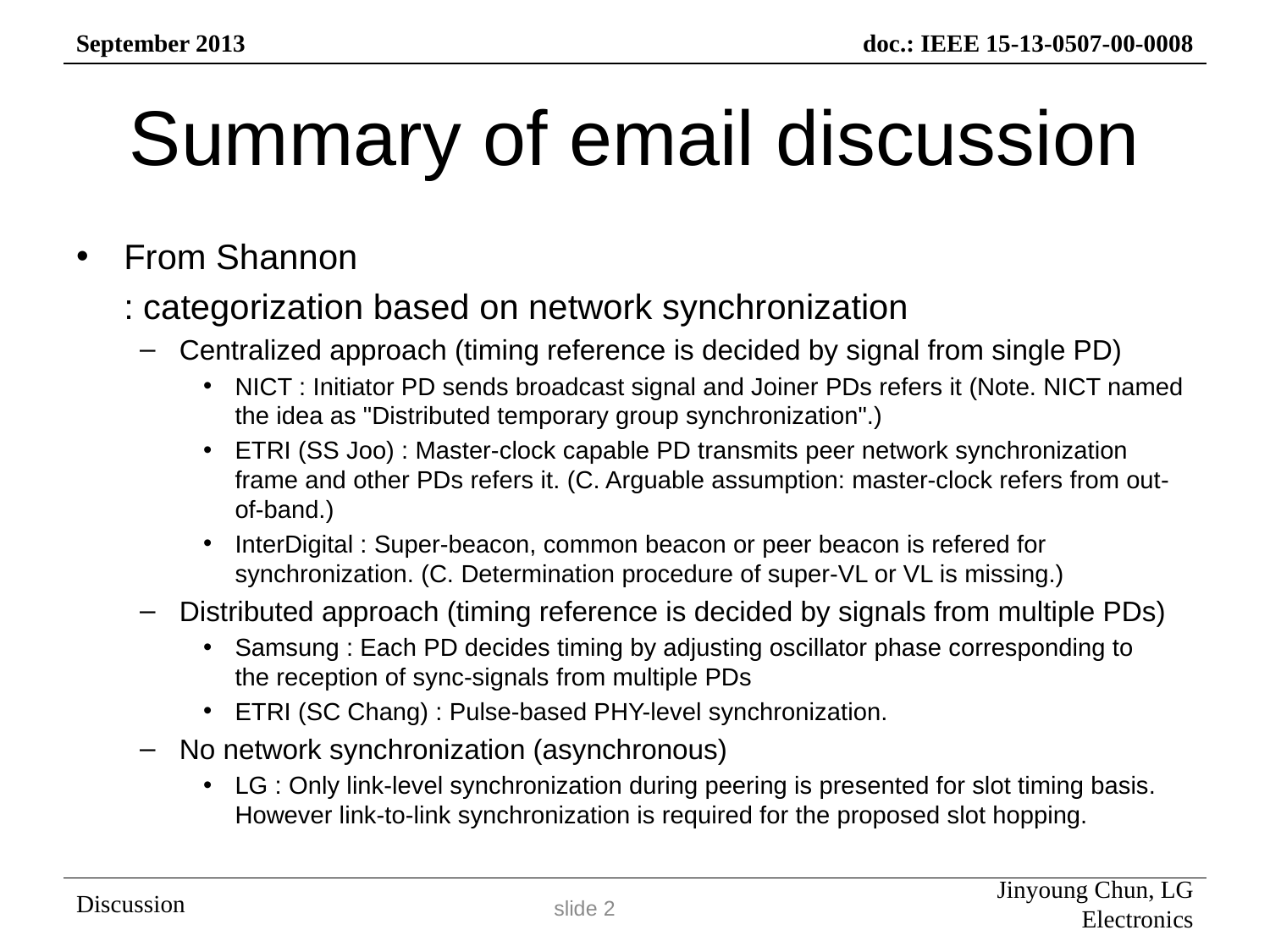

# Summary of email discussion
From Shannon
	: categorization based on network synchronization
Centralized approach (timing reference is decided by signal from single PD)
NICT : Initiator PD sends broadcast signal and Joiner PDs refers it (Note. NICT named the idea as "Distributed temporary group synchronization".)
ETRI (SS Joo) : Master-clock capable PD transmits peer network synchronization frame and other PDs refers it. (C. Arguable assumption: master-clock refers from out-of-band.)
InterDigital : Super-beacon, common beacon or peer beacon is refered for synchronization. (C. Determination procedure of super-VL or VL is missing.)
Distributed approach (timing reference is decided by signals from multiple PDs)
Samsung : Each PD decides timing by adjusting oscillator phase corresponding to the reception of sync-signals from multiple PDs
ETRI (SC Chang) : Pulse-based PHY-level synchronization.
No network synchronization (asynchronous)
LG : Only link-level synchronization during peering is presented for slot timing basis. However link-to-link synchronization is required for the proposed slot hopping.
2